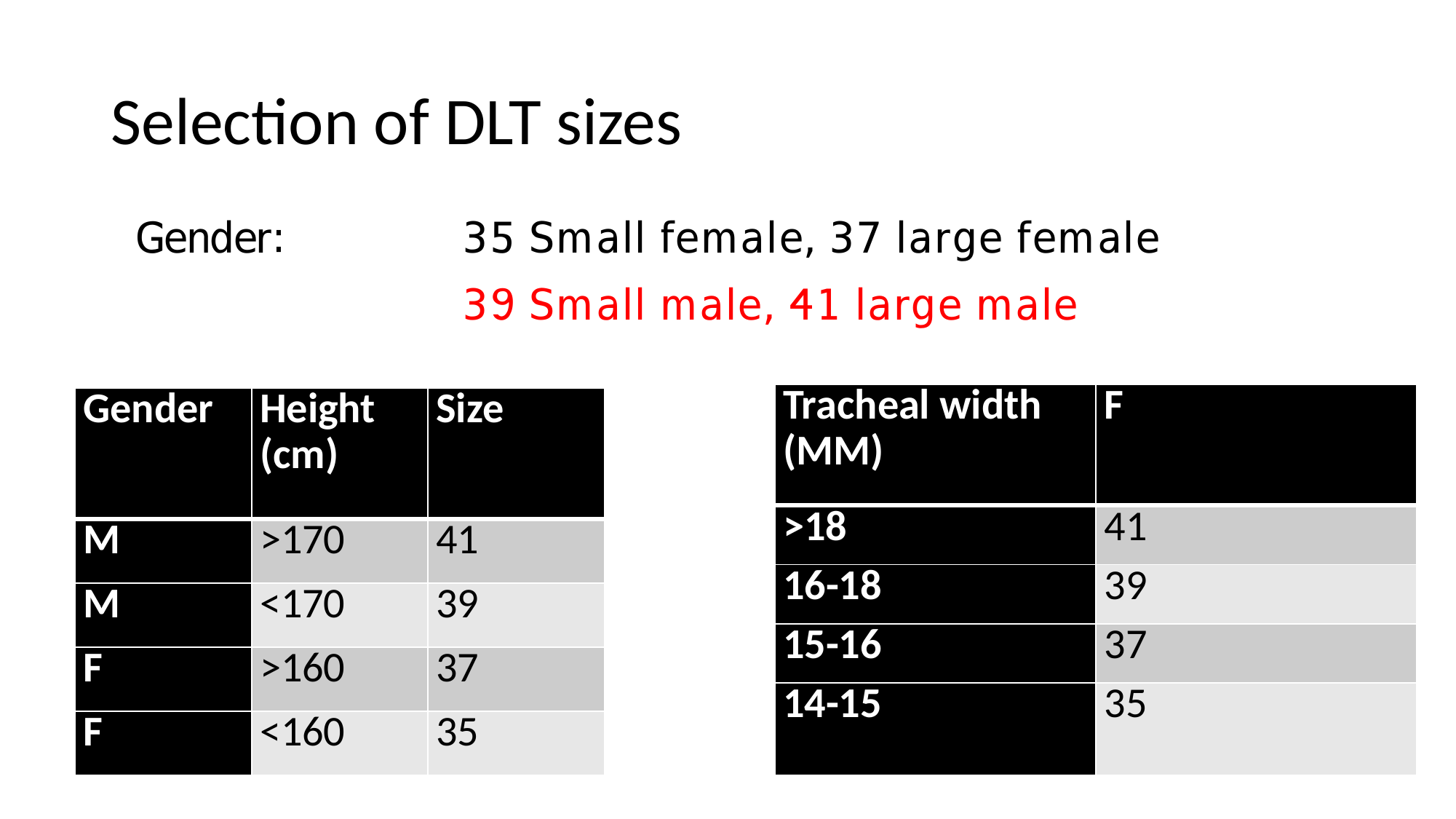

# Selection of DLT sizes
Gender: 		35 Small female, 37 large female
			39 Small male, 41 large male
| Tracheal width (MM) | F |
| --- | --- |
| >18 | 41 |
| 16-18 | 39 |
| 15-16 | 37 |
| 14-15 | 35 |
| Gender | Height (cm) | Size |
| --- | --- | --- |
| M | >170 | 41 |
| M | <170 | 39 |
| F | >160 | 37 |
| F | <160 | 35 |